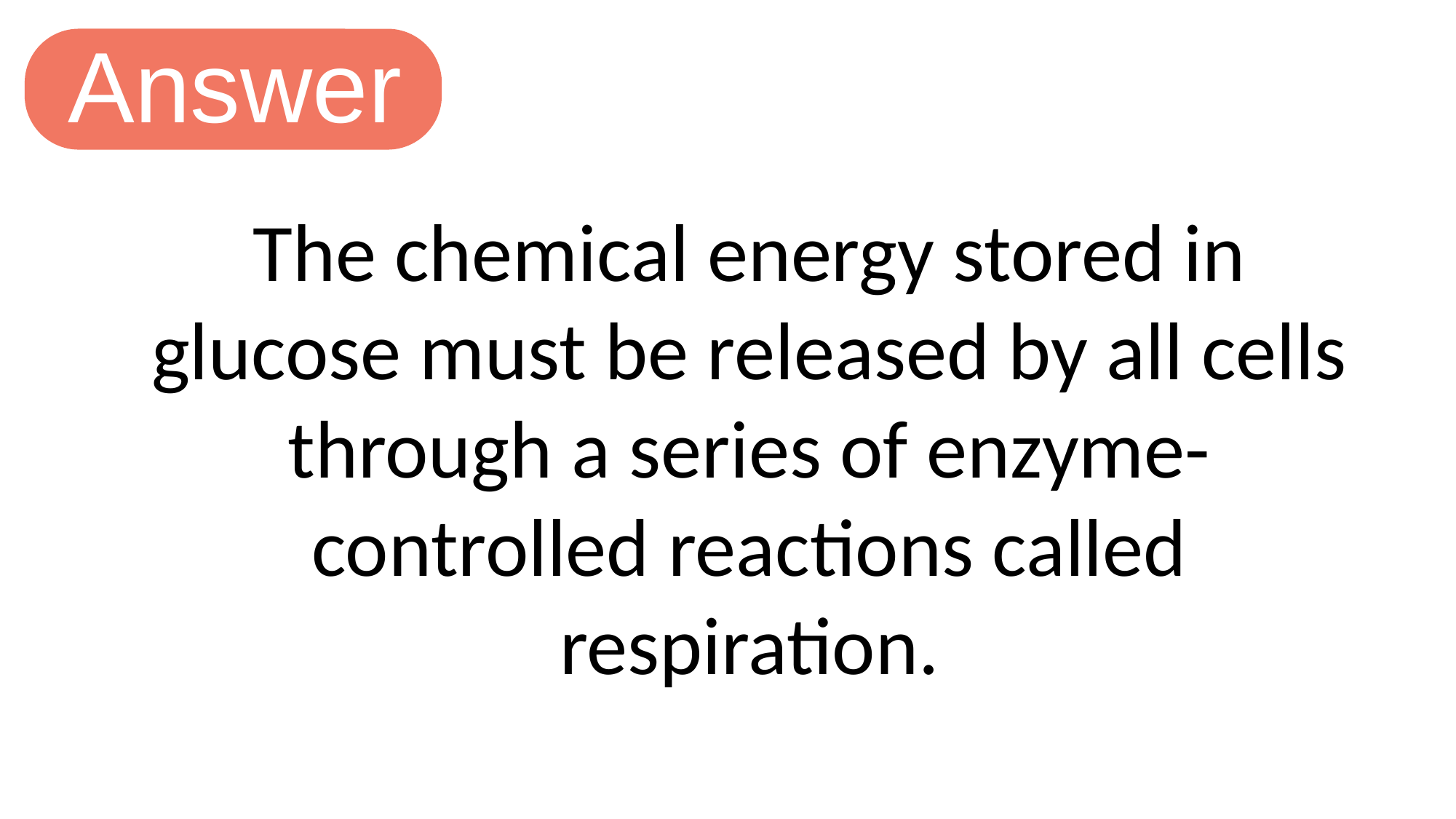

Answer

The chemical energy stored in glucose must be released by all cells through a series of enzyme-controlled reactions called respiration.